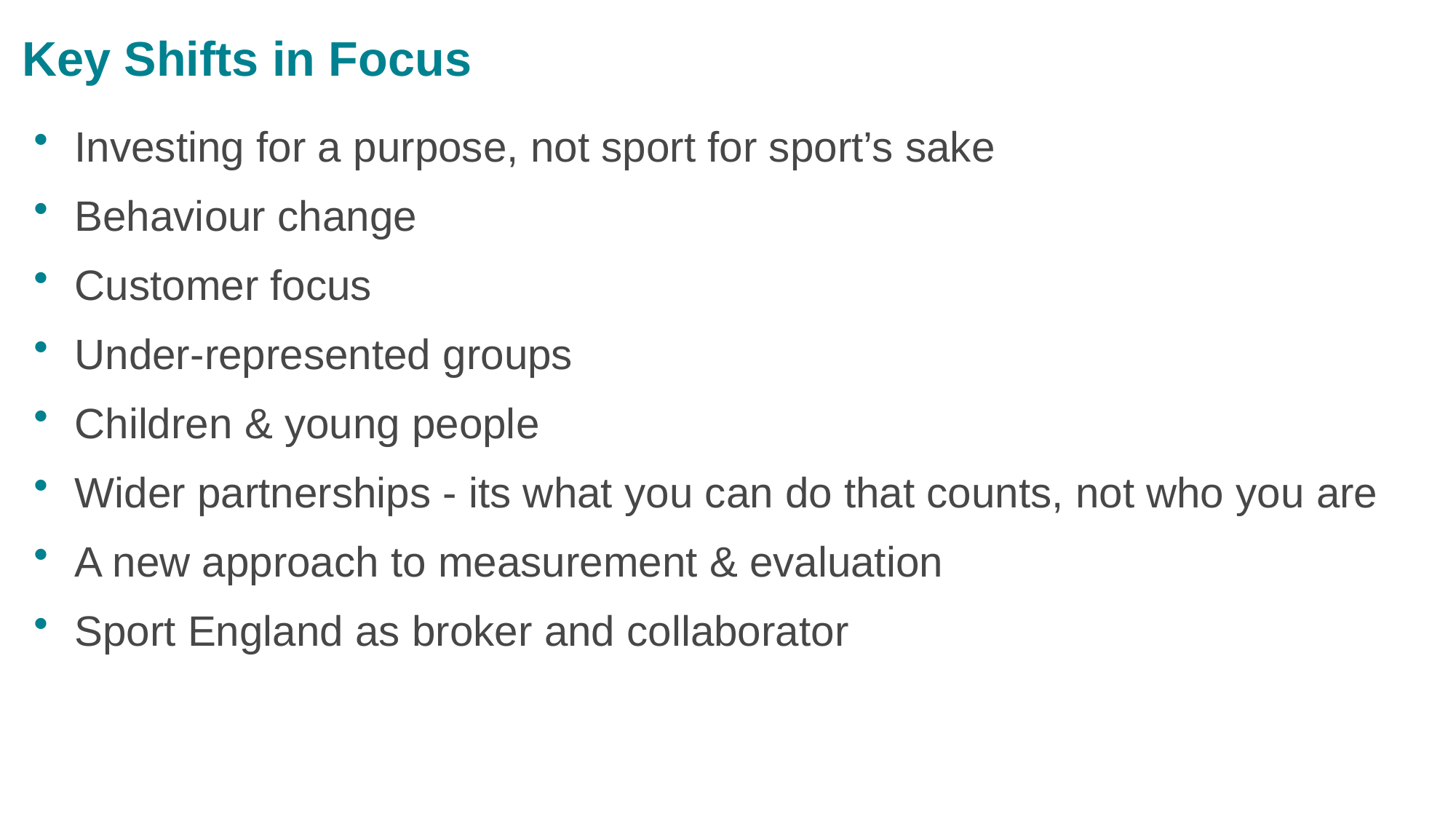

# Key Shifts in Focus
Investing for a purpose, not sport for sport’s sake
Behaviour change
Customer focus
Under-represented groups
Children & young people
Wider partnerships - its what you can do that counts, not who you are
A new approach to measurement & evaluation
Sport England as broker and collaborator